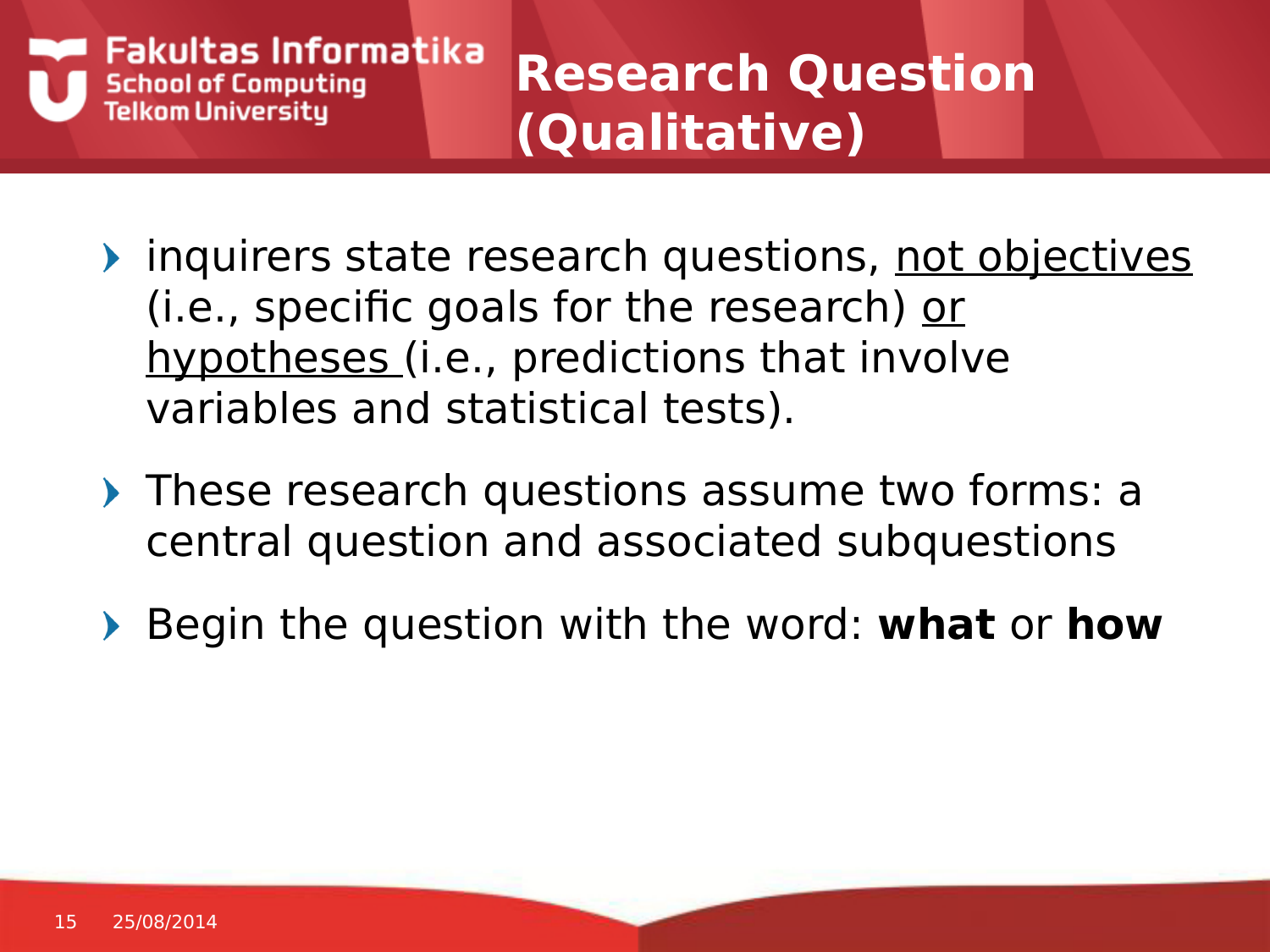

# Research Question (Qualitative)
inquirers state research questions, not objectives (i.e., specific goals for the research) or hypotheses (i.e., predictions that involve variables and statistical tests).
These research questions assume two forms: a central question and associated subquestions
Begin the question with the word: what or how
15
25/08/2014